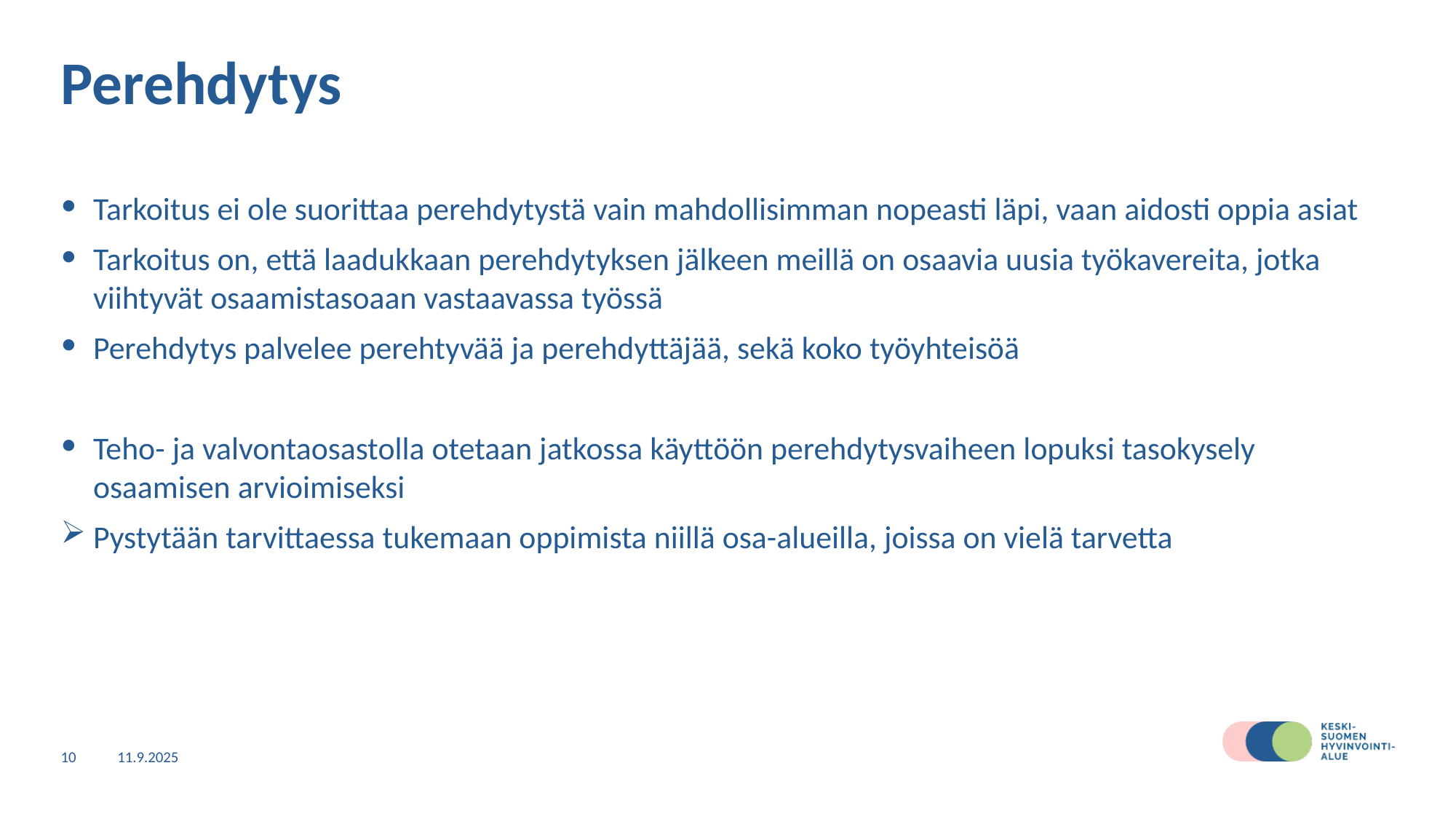

# Perehdytys
Tarkoitus ei ole suorittaa perehdytystä vain mahdollisimman nopeasti läpi, vaan aidosti oppia asiat
Tarkoitus on, että laadukkaan perehdytyksen jälkeen meillä on osaavia uusia työkavereita, jotka viihtyvät osaamistasoaan vastaavassa työssä
Perehdytys palvelee perehtyvää ja perehdyttäjää, sekä koko työyhteisöä

Teho- ja valvontaosastolla otetaan jatkossa käyttöön perehdytysvaiheen lopuksi tasokysely osaamisen arvioimiseksi
Pystytään tarvittaessa tukemaan oppimista niillä osa-alueilla, joissa on vielä tarvetta

10
11.9.2025